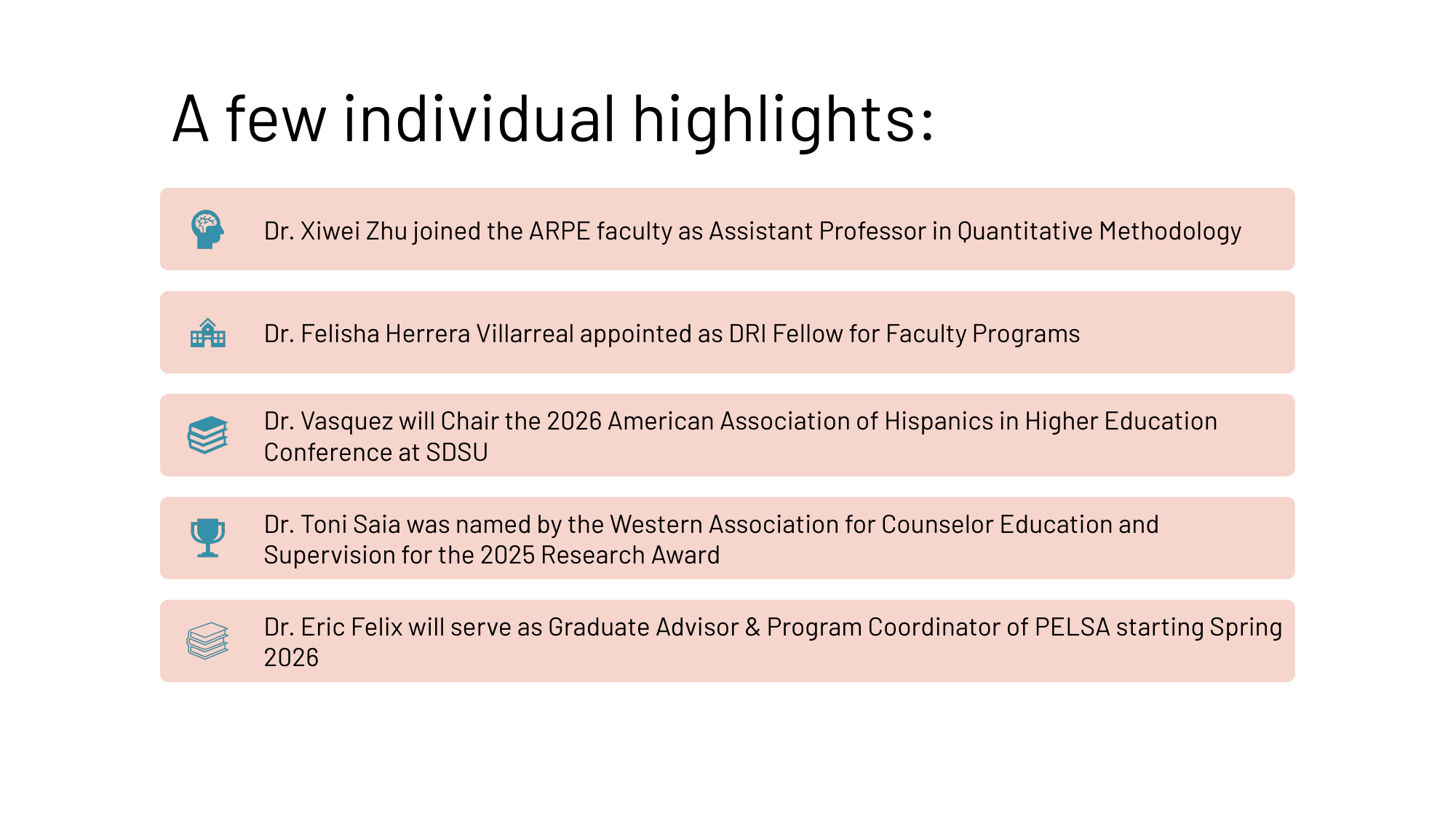

# A few individual highlights:
Dr. Xiwei Zhu joined the ARPE faculty as Assistant Professor in Quantitative Methodology
Dr. Felisha Herrera Villarreal appointed as DRI Fellow for Faculty Programs
Dr. Vasquez will Chair the 2026 American Association of Hispanics in Higher Education Conference at SDSU
Dr. Toni Saia was named by the Western Association for Counselor Education and Supervision for the 2025 Research Award
Dr. Eric Felix will serve as Graduate Advisor & Program Coordinator of PELSA starting Spring 2026